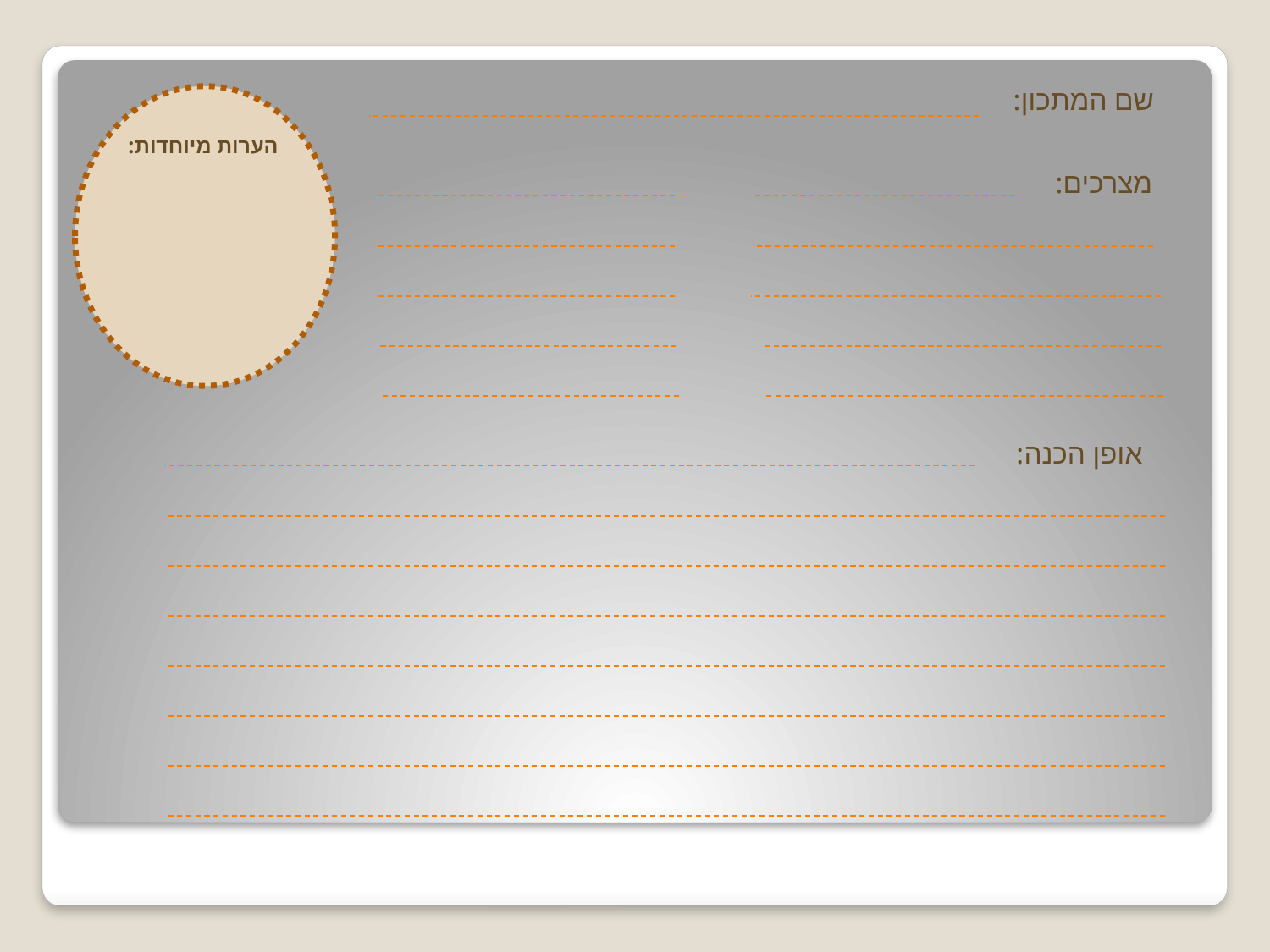

שם המתכון:

הערות מיוחדות:
מצרכים:
אופן הכנה: